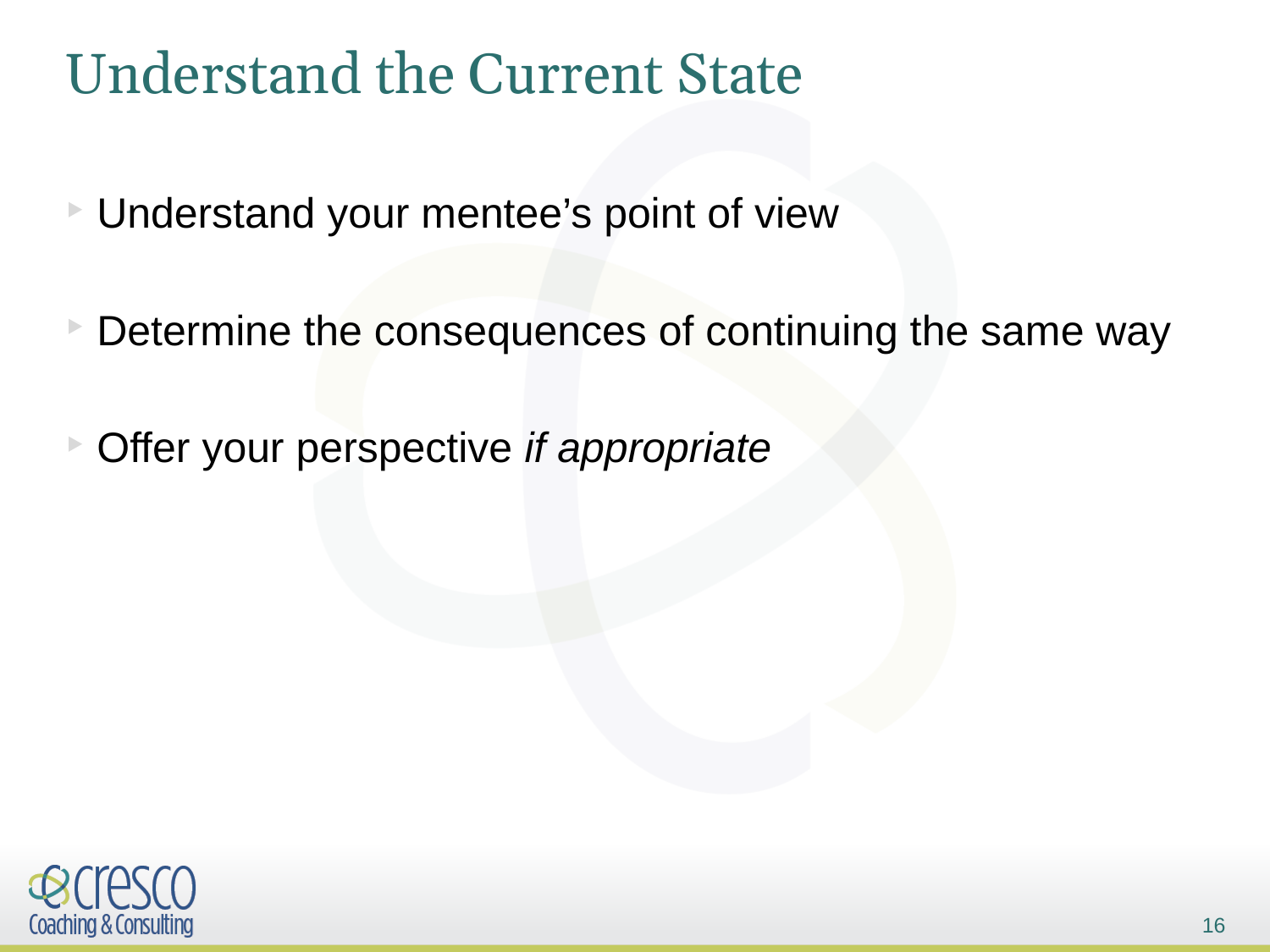

# Understand the Current State
Understand your mentee’s point of view
Determine the consequences of continuing the same way
Offer your perspective if appropriate
16